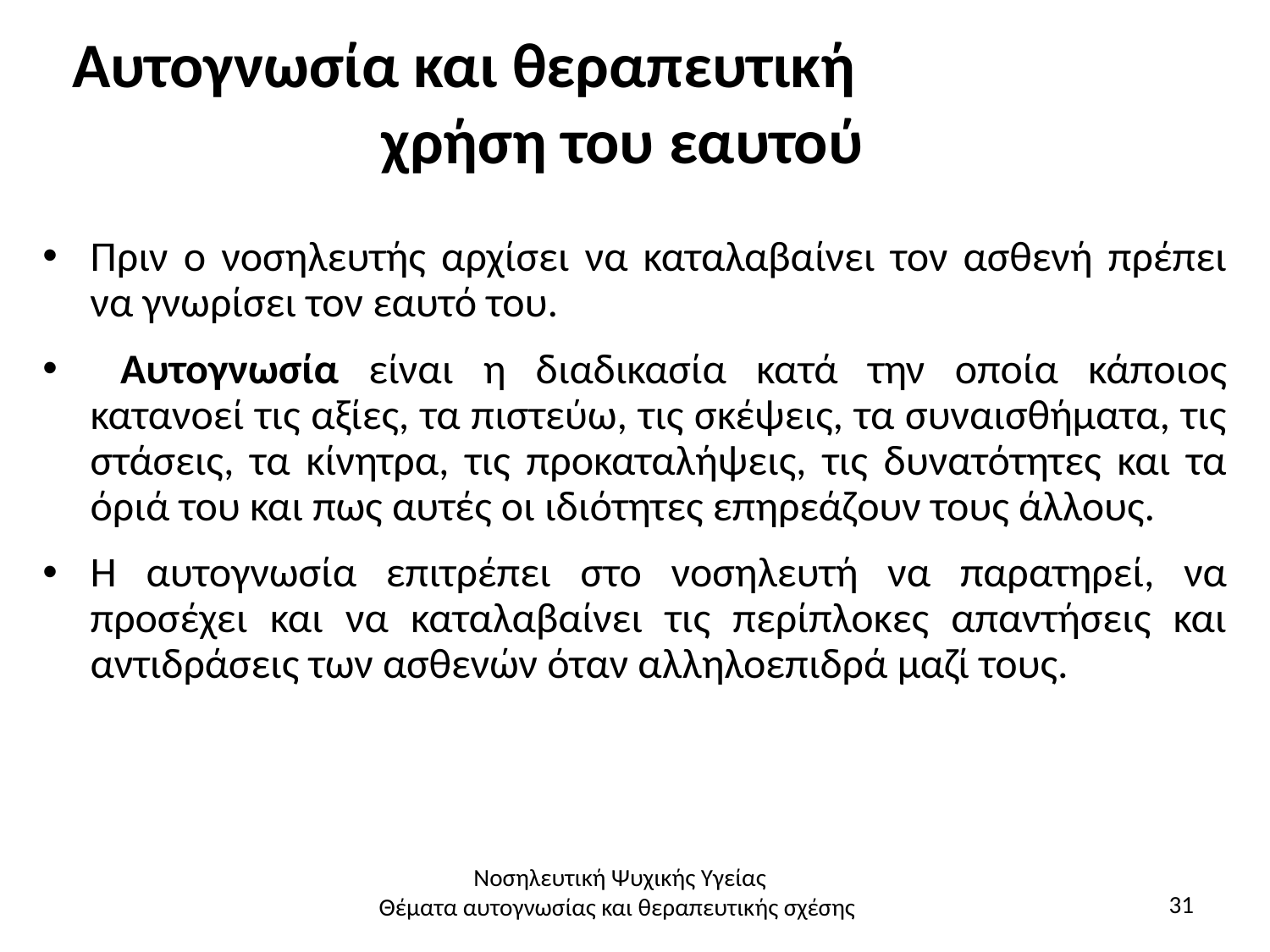

# Αυτογνωσία και θεραπευτική                       χρήση του εαυτού

Πριν ο νοσηλευτής αρχίσει να καταλαβαίνει τον ασθενή πρέπει να γνωρίσει τον εαυτό του.
 Αυτογνωσία είναι η διαδικασία κατά την οποία κάποιος κατανοεί τις αξίες, τα πιστεύω, τις σκέψεις, τα συναισθήματα, τις στάσεις, τα κίνητρα, τις προκαταλήψεις, τις δυνατότητες και τα όριά του και πως αυτές οι ιδιότητες επηρεάζουν τους άλλους.
Η αυτογνωσία επιτρέπει στο νοσηλευτή να παρατηρεί, να προσέχει και να καταλαβαίνει τις περίπλοκες απαντήσεις και αντιδράσεις των ασθενών όταν αλληλοεπιδρά μαζί τους.

Νοσηλευτική Ψυχικής Υγείας
Θέματα αυτογνωσίας και θεραπευτικής σχέσης
31